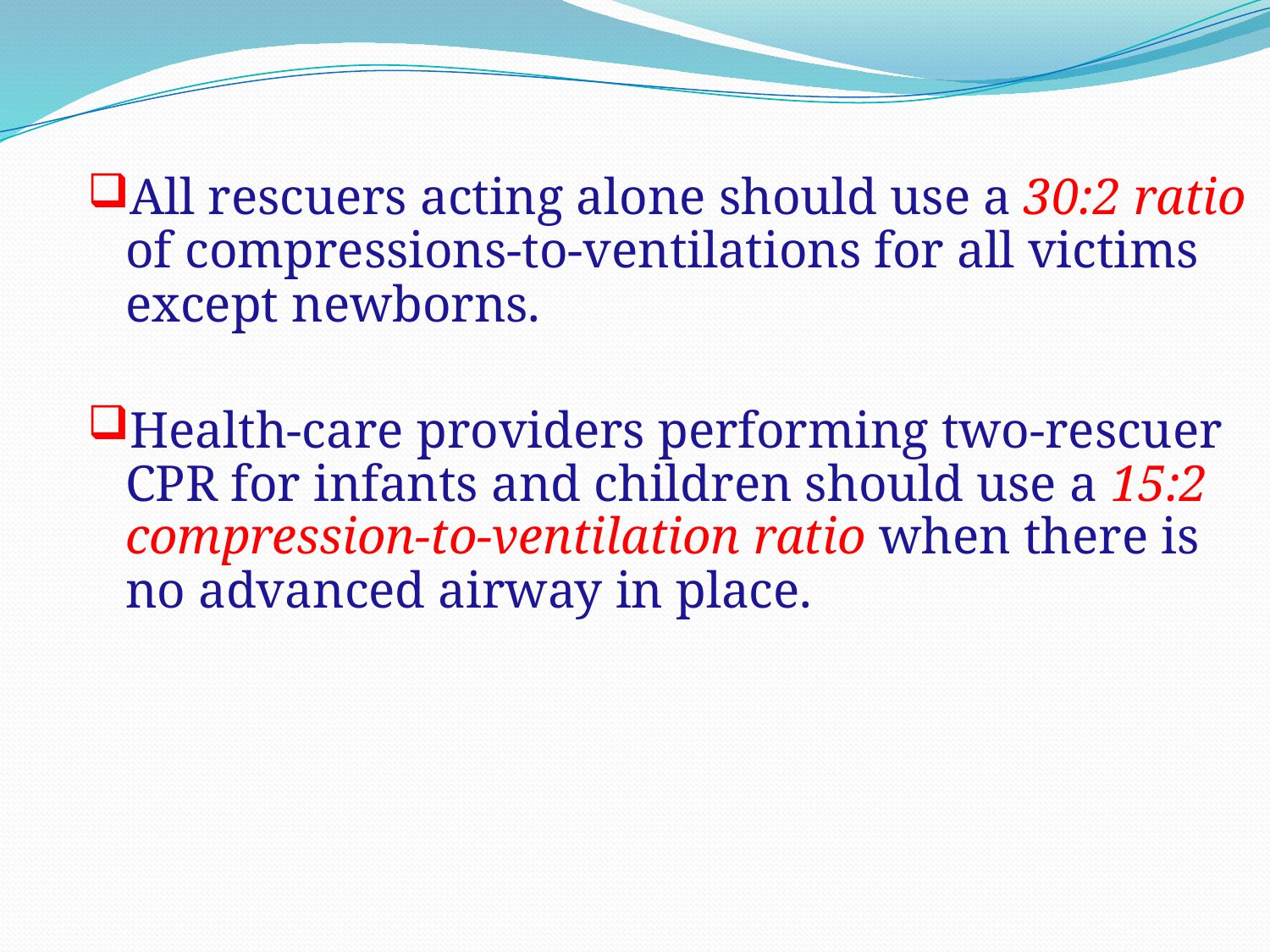

All rescuers acting alone should use a 30:2 ratio of compressions-to-ventilations for all victims except newborns.

Health-care providers performing two-rescuer CPR for infants and children should use a 15:2 compression-to-ventilation ratio when there is no advanced airway in place.